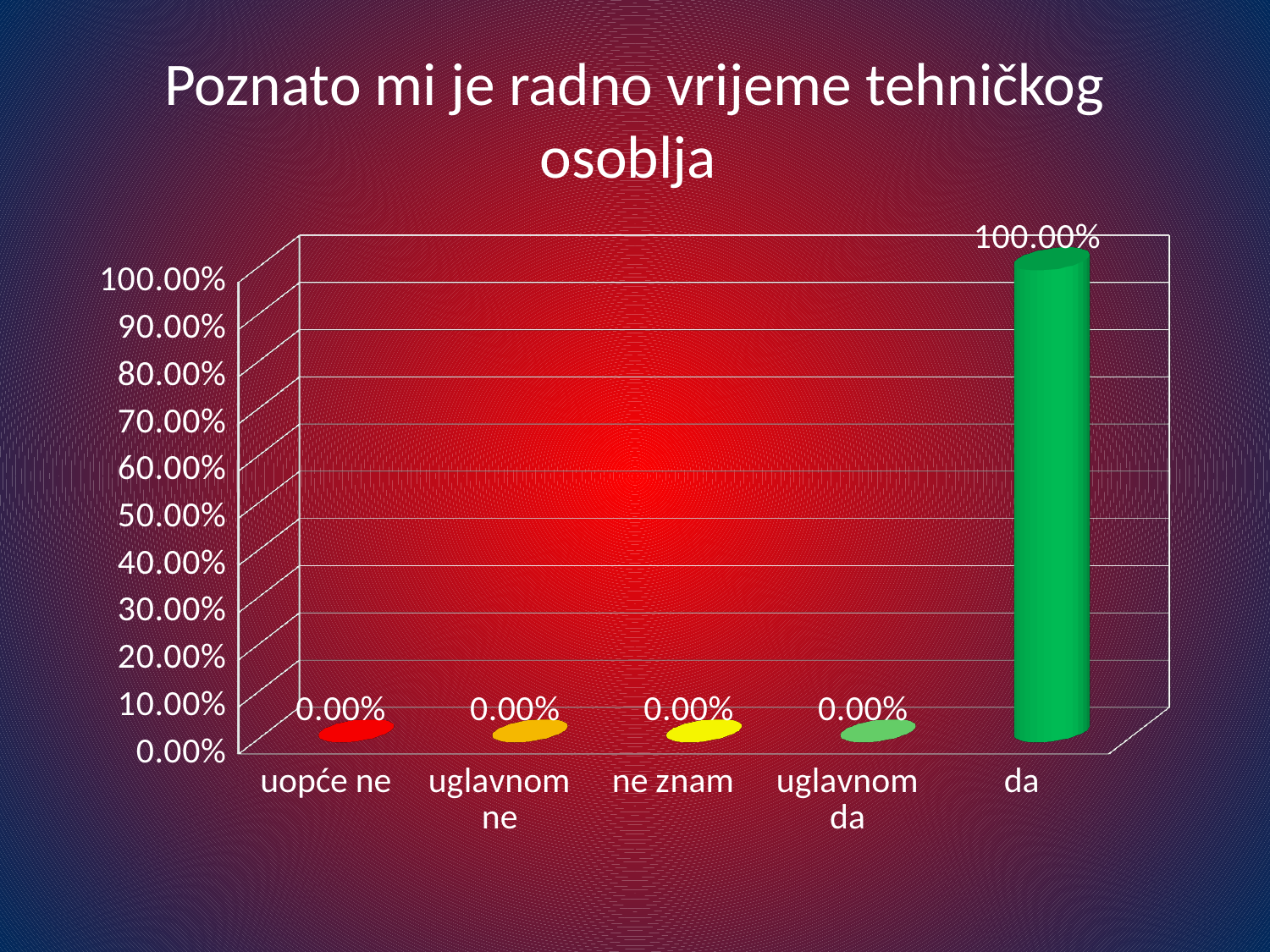

# Poznato mi je radno vrijeme tehničkog osoblja

[unsupported chart]